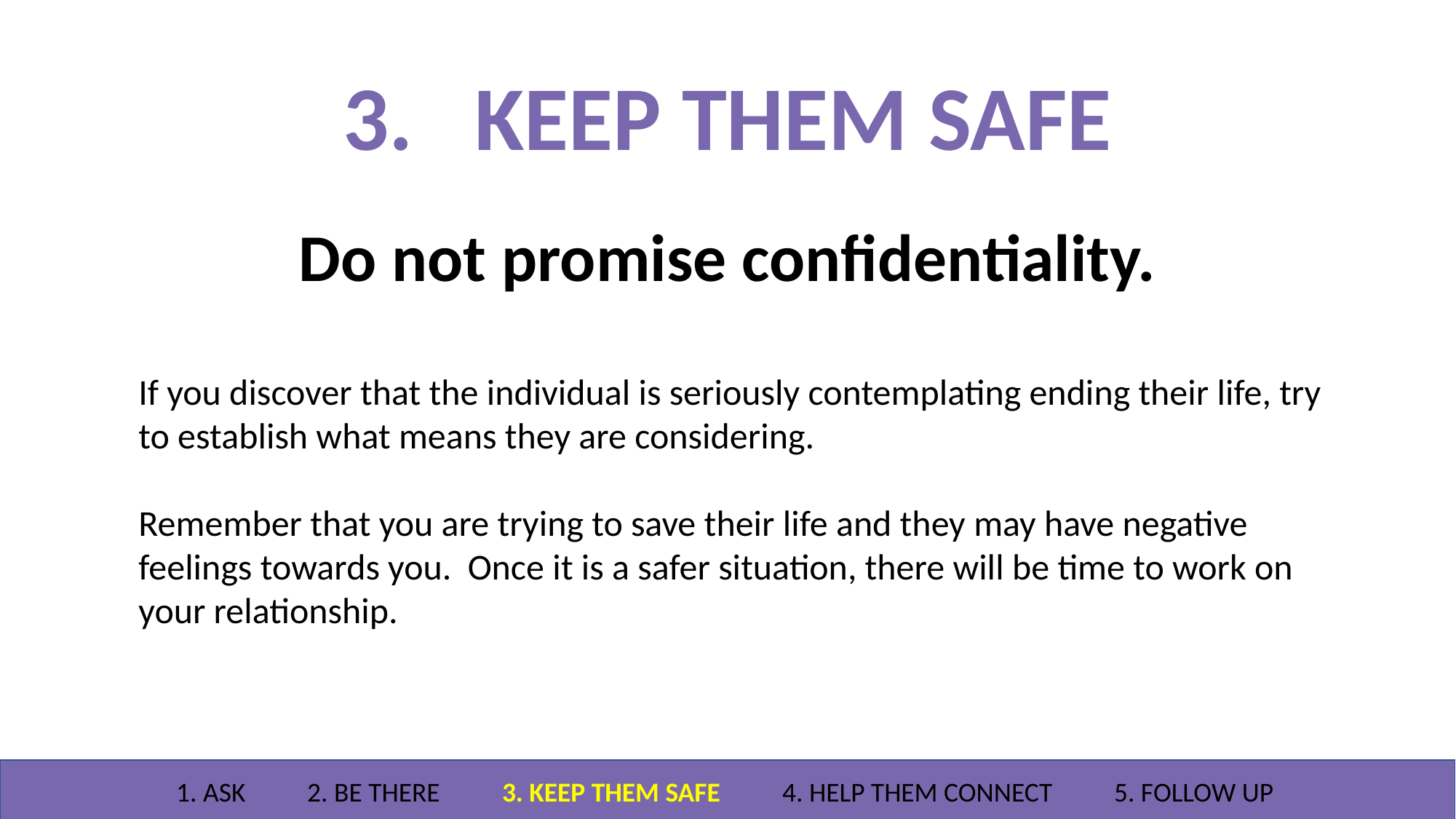

# 3.   KEEP THEM SAFE
Do not promise confidentiality.
If you discover that the individual is seriously contemplating ending their life, try to establish what means they are considering.

Remember that you are trying to save their life and they may have negative feelings towards you.  Once it is a safer situation, there will be time to work on your relationship.

1. ASK          2. BE THERE          3. KEEP THEM SAFE          4. HELP THEM CONNECT          5. FOLLOW UP